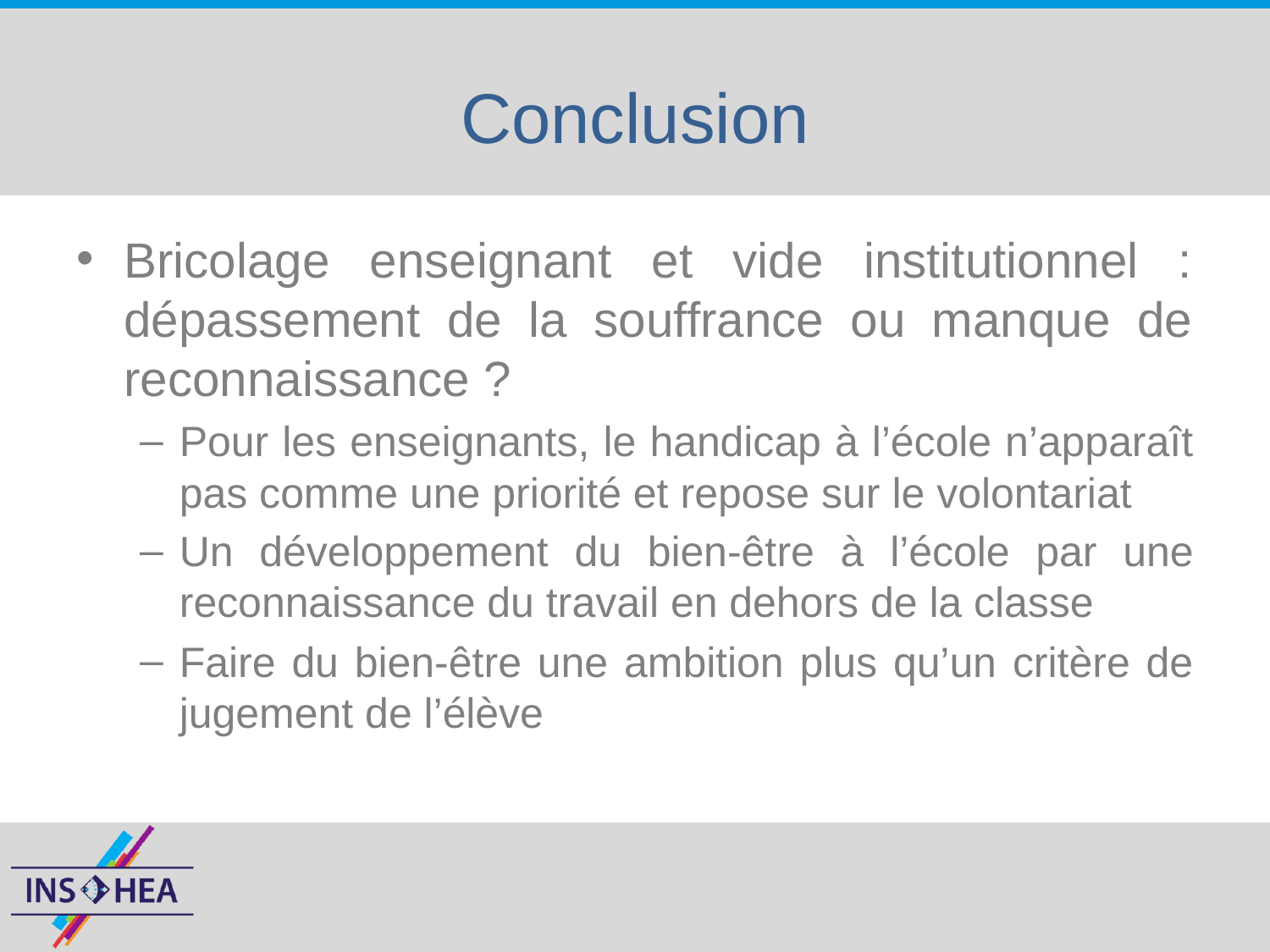

# Conclusion
Bricolage enseignant et vide institutionnel : dépassement de la souffrance ou manque de reconnaissance ?
Pour les enseignants, le handicap à l’école n’apparaît pas comme une priorité et repose sur le volontariat
Un développement du bien-être à l’école par une reconnaissance du travail en dehors de la classe
Faire du bien-être une ambition plus qu’un critère de jugement de l’élève